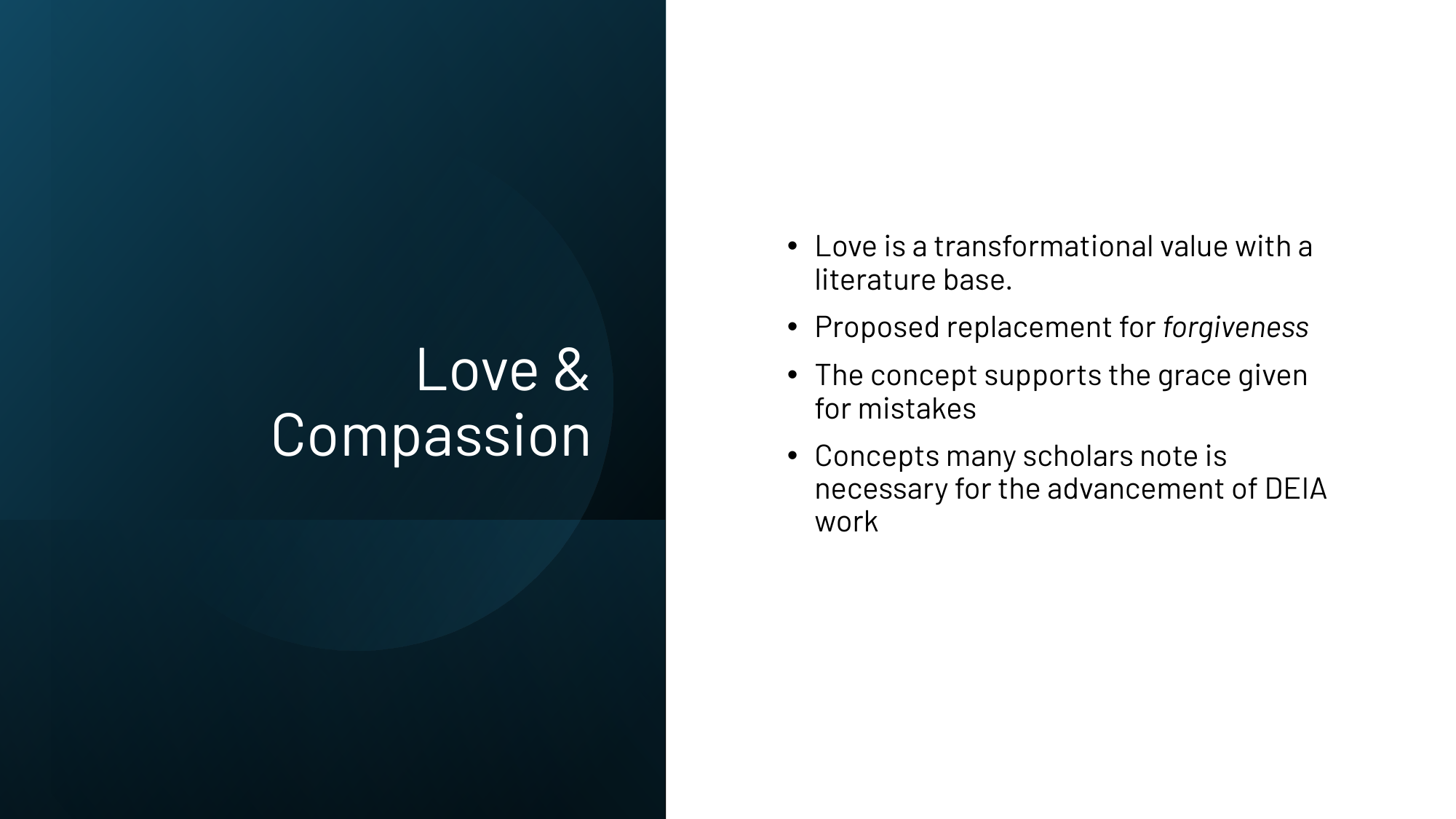

# Love & Compassion

Love is a transformational value with a literature base.
Proposed replacement for forgiveness
The concept supports the grace given for mistakes
Concepts many scholars note is necessary for the advancement of DEIA work